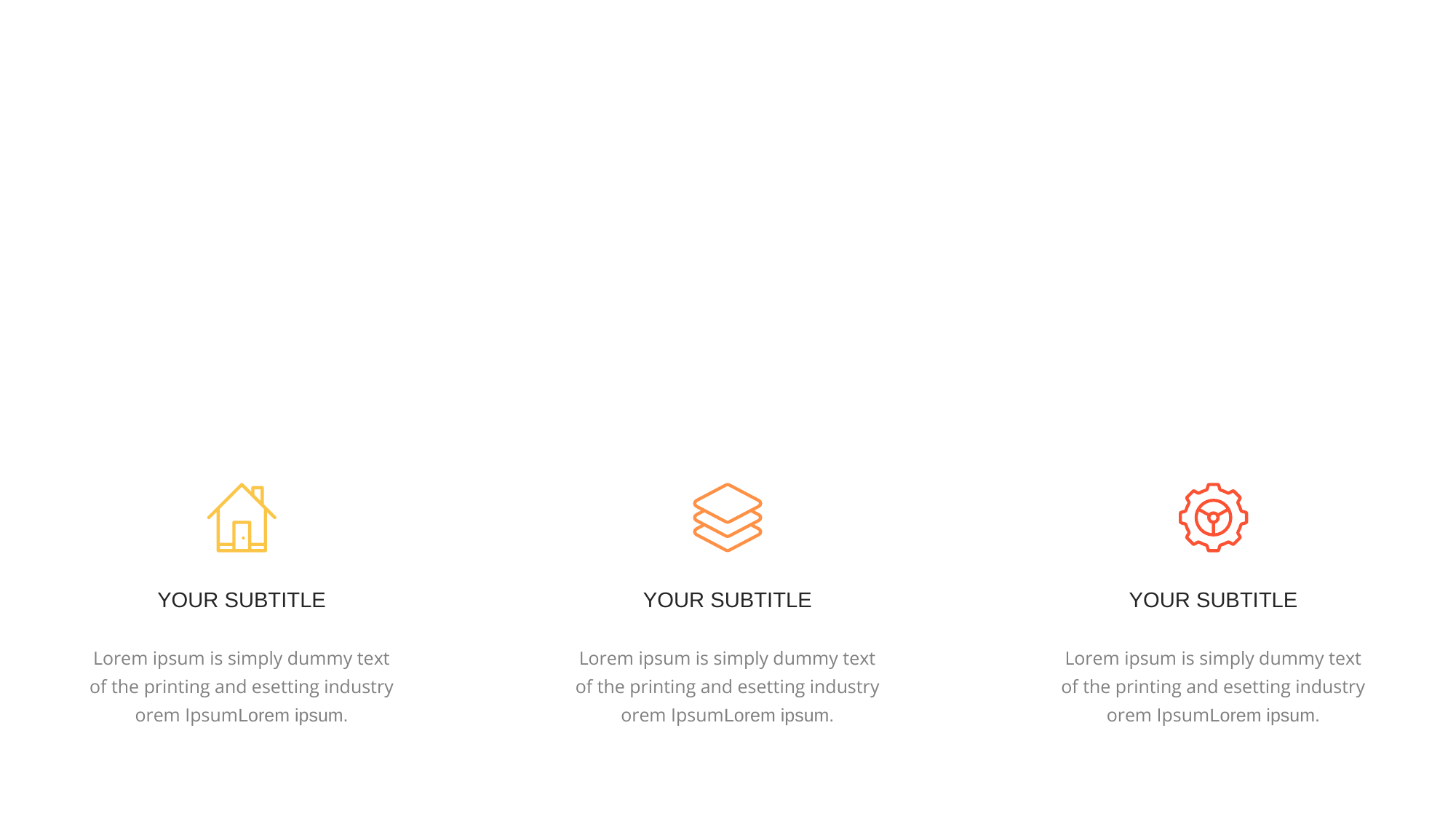

YOUR SUBTITLE
Lorem ipsum is simply dummy text of the printing and esetting industry orem IpsumLorem ipsum.

YOUR SUBTITLE
Lorem ipsum is simply dummy text of the printing and esetting industry orem IpsumLorem ipsum.

YOUR SUBTITLE
Lorem ipsum is simply dummy text of the printing and esetting industry orem IpsumLorem ipsum.